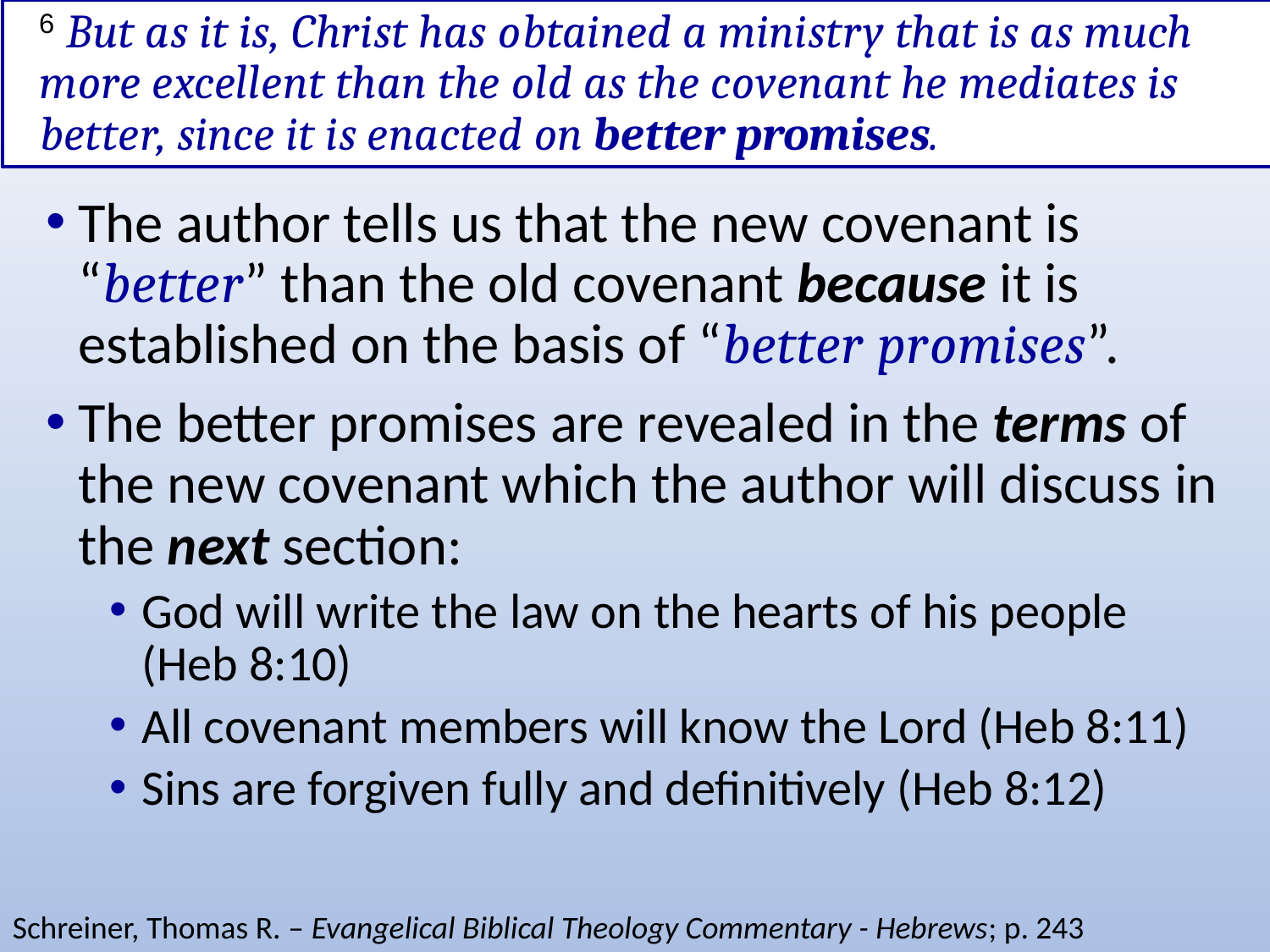

# 6 But as it is, Christ has obtained a ministry that is as much more excellent than the old as the covenant he mediates is better, since it is enacted on better promises.
The author tells us that the new covenant is “better” than the old covenant because it is established on the basis of “better promises”.
The better promises are revealed in the terms of the new covenant which the author will discuss in the next section:
God will write the law on the hearts of his people (Heb 8:10)
All covenant members will know the Lord (Heb 8:11)
Sins are forgiven fully and definitively (Heb 8:12)

Schreiner, Thomas R. – Evangelical Biblical Theology Commentary - Hebrews; p. 243